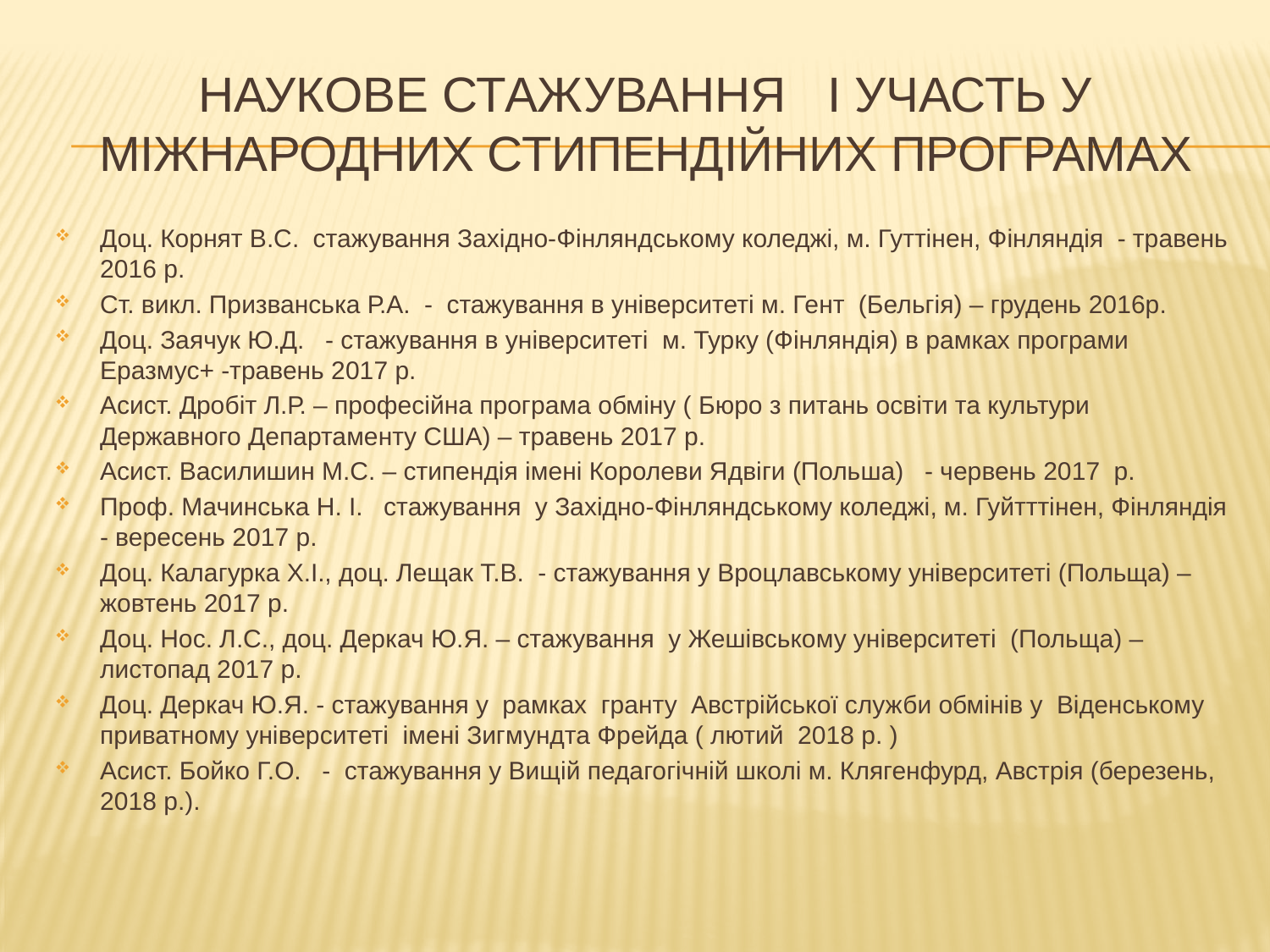

# Наукове стажування   і УчасТь у міжнародних стиПендійних програмах
Доц. Корнят В.С.  стажування Західно-Фінляндському коледжі, м. Гуттінен, Фінляндія  - травень 2016 р.
Ст. викл. Призванська Р.А.  -  стажування в університеті м. Гент  (Бельгія) – грудень 2016р.
Доц. Заячук Ю.Д.   - стажування в університеті  м. Турку (Фінляндія) в рамках програми Еразмус+ -травень 2017 р.
Асист. Дробіт Л.Р. – професійна програма обміну ( Бюро з питань освіти та культури Державного Департаменту США) – травень 2017 р.
Асист. Василишин М.С. – стипендія імені Королеви Ядвіги (Польша)   - червень 2017  р.
Проф. Мачинська Н. І.   стажування  у Західно-Фінляндському коледжі, м. Гуйтттінен, Фінляндія - вересень 2017 р.
Доц. Калагурка Х.І., доц. Лещак Т.В.  - стажування у Вроцлавському університеті (Польща) – жовтень 2017 р.
Доц. Нос. Л.С., доц. Деркач Ю.Я. – стажування  у Жешівському університеті  (Польща) – листопад 2017 р.
Доц. Деркач Ю.Я. - стажування у  рамках  гранту  Австрійської служби обмінів у  Віденському приватному університеті  імені Зигмундта Фрейда ( лютий  2018 р. )
Асист. Бойко Г.О.   -  стажування у Вищій педагогічній школі м. Клягенфурд, Австрія (березень, 2018 р.).